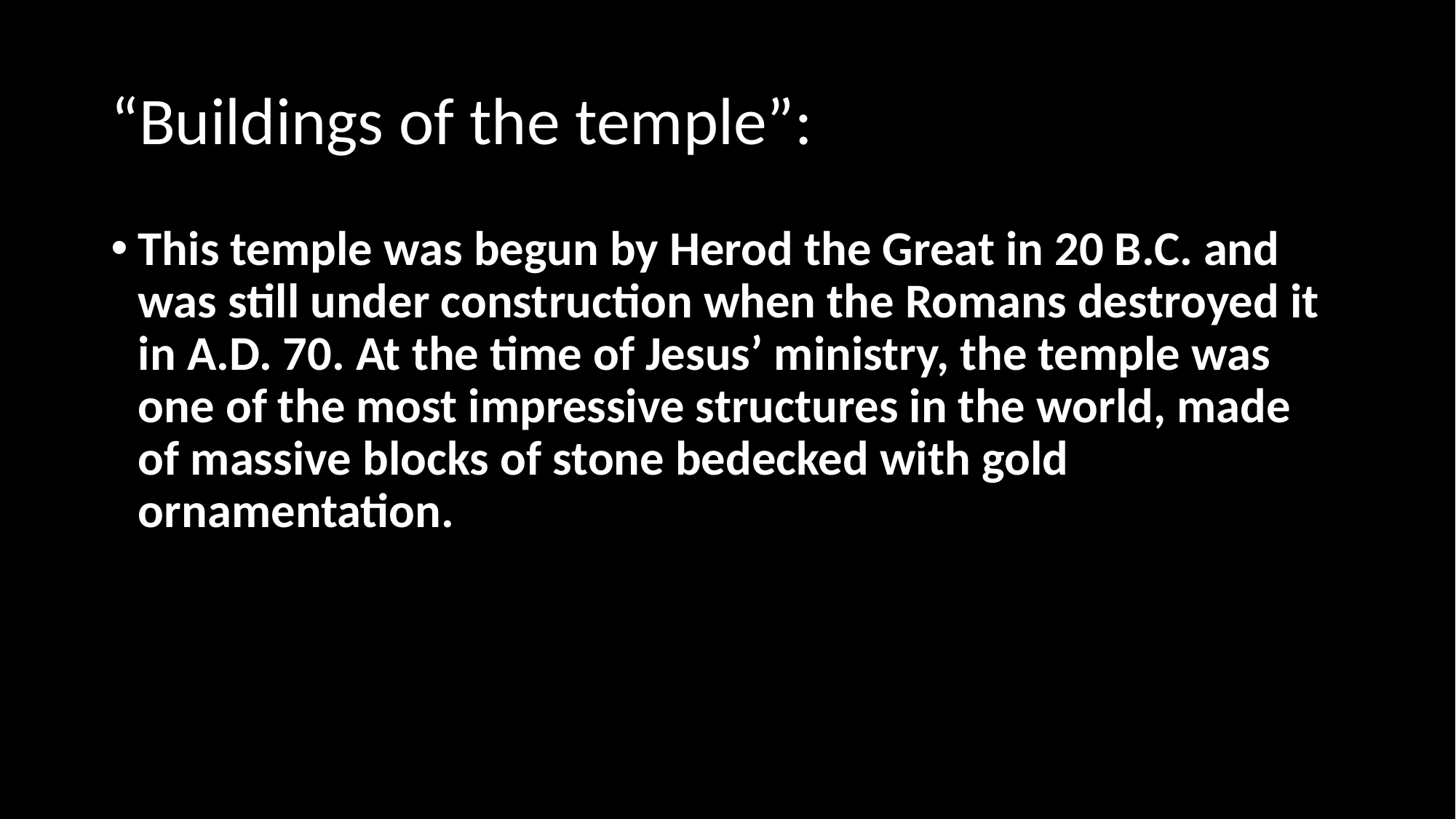

# “Buildings of the temple”:
This temple was begun by Herod the Great in 20 B.C. and was still under construction when the Romans destroyed it in A.D. 70. At the time of Jesus’ ministry, the temple was one of the most impressive structures in the world, made of massive blocks of stone bedecked with gold ornamentation.